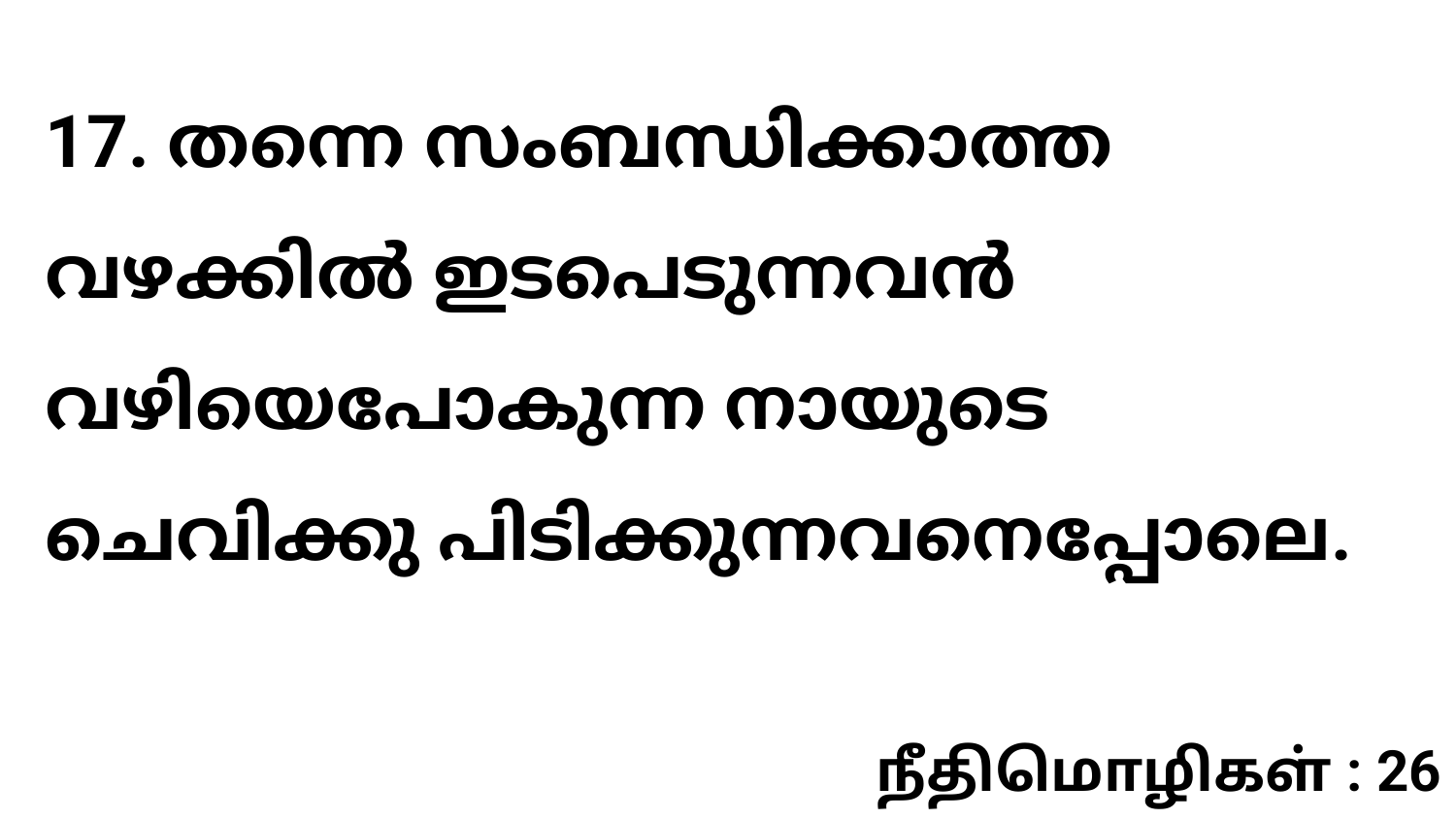

17. തന്നെ സംബന്ധിക്കാത്ത വഴക്കിൽ ഇടപെടുന്നവൻ വഴിയെപോകുന്ന നായുടെ ചെവിക്കു പിടിക്കുന്നവനെപ്പോലെ.
நீதிமொழிகள் : 26